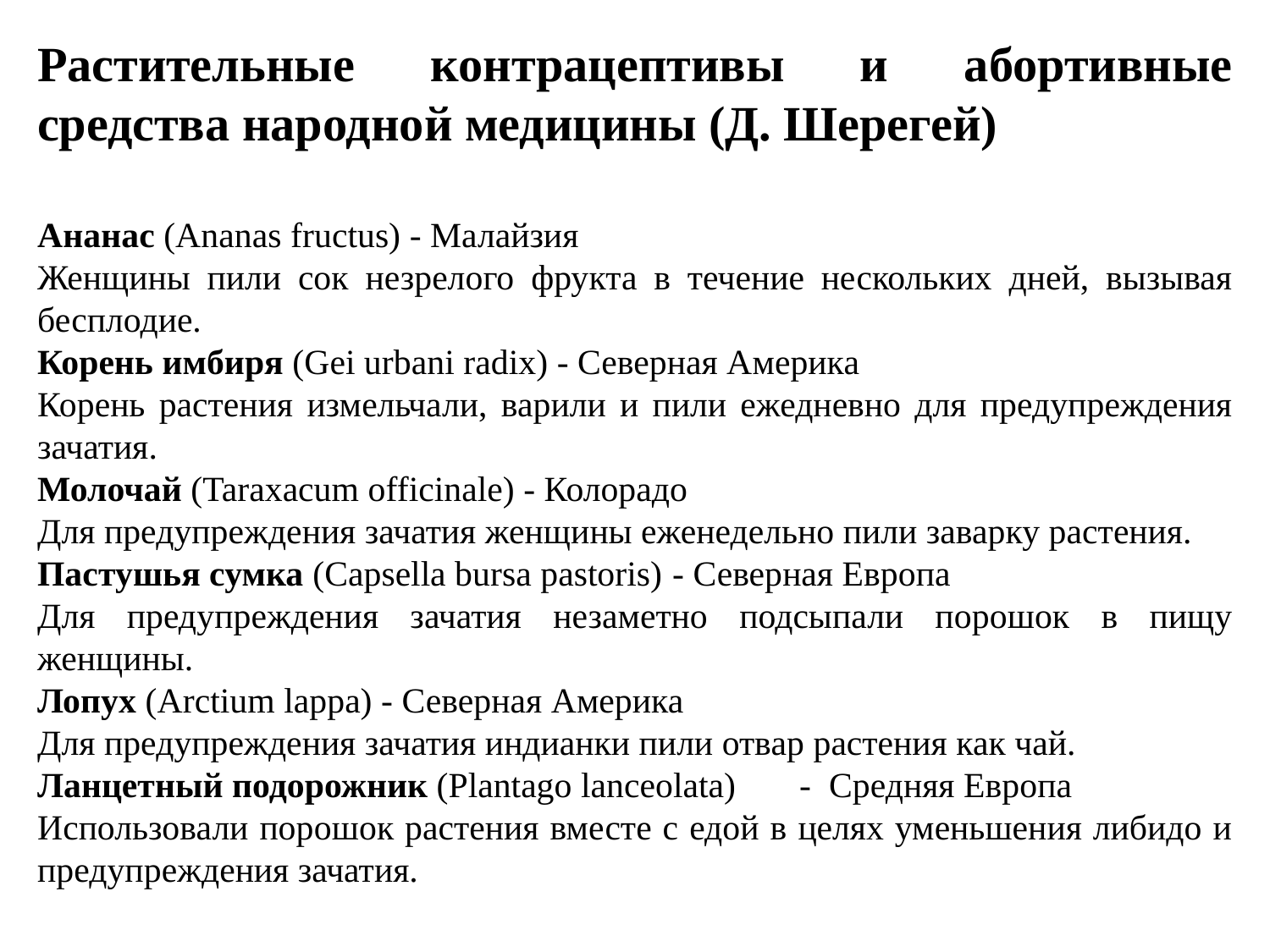

Растительные контрацептивы и абортивные средства народной медицины (Д. Шерегей)
Ананас (Ananas fructus) - Малайзия
Женщины пили сок незрелого фрукта в течение нескольких дней, вызывая бесплодие.
Корень имбиря (Gei urbani radix) - Северная Америка
Корень растения измельчали, варили и пили ежедневно для предупреждения зачатия.
Молочай (Taraxacum officinale) - Колорадо
Для предупреждения зачатия женщины еженедельно пили заварку растения.
Пастушья сумка (Capsella bursa pastoris)	- Северная Европа
Для предупреждения зачатия незаметно подсыпали порошок в пищу женщины.
Лопух (Arctium lappa) - Северная Америка
Для предупреждения зачатия индианки пили отвар растения как чай.
Ланцетный подорожник (Plantago lanceolata)	-  Средняя Европа
Использовали порошок растения вместе с едой в целях уменьшения либидо и предупреждения зачатия.